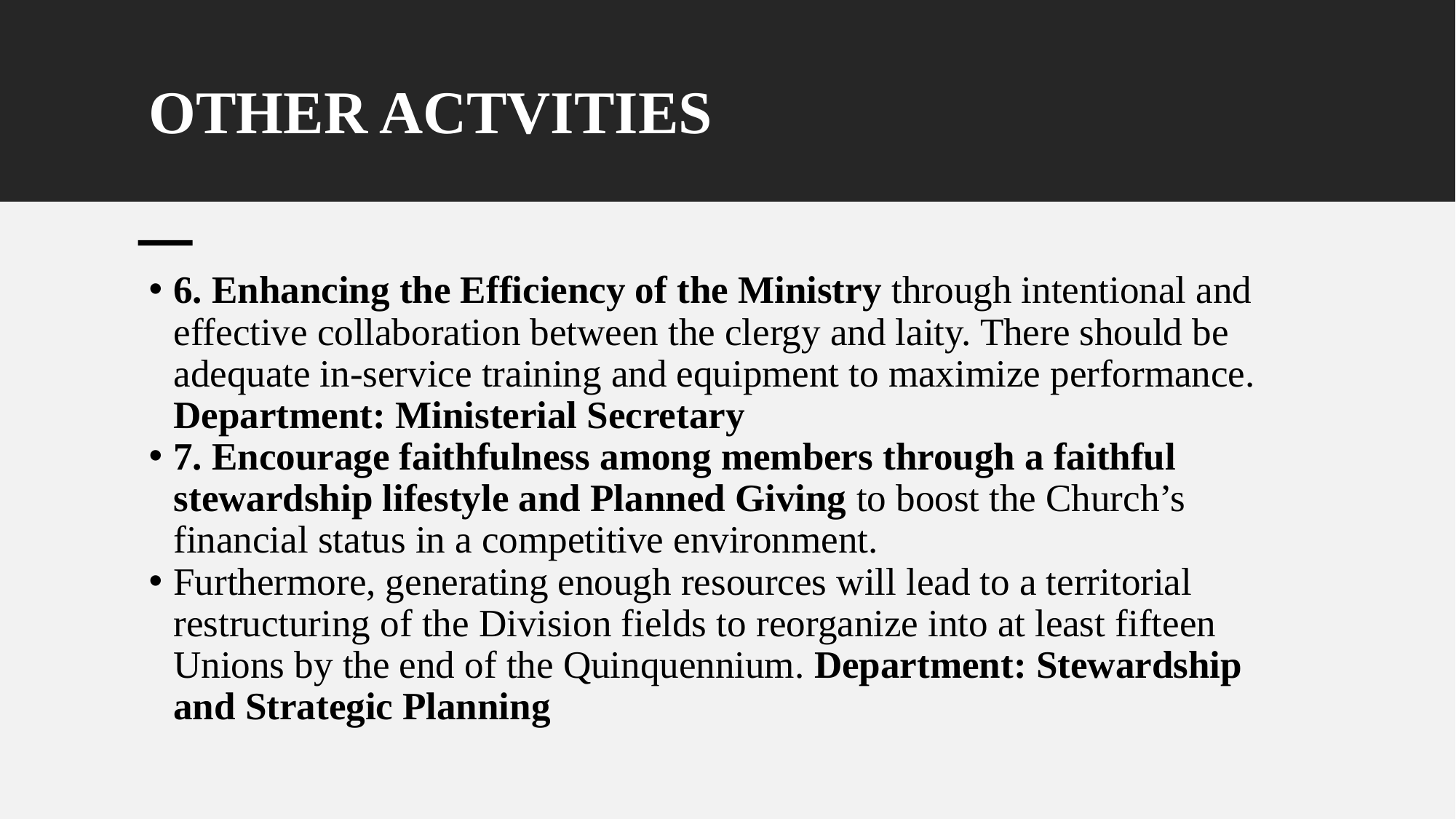

# OTHER ACTVITIES

6. Enhancing the Efficiency of the Ministry through intentional and effective collaboration between the clergy and laity. There should be adequate in-service training and equipment to maximize performance. Department: Ministerial Secretary
7. Encourage faithfulness among members through a faithful stewardship lifestyle and Planned Giving to boost the Church’s financial status in a competitive environment.
Furthermore, generating enough resources will lead to a territorial restructuring of the Division fields to reorganize into at least fifteen Unions by the end of the Quinquennium. Department: Stewardship and Strategic Planning